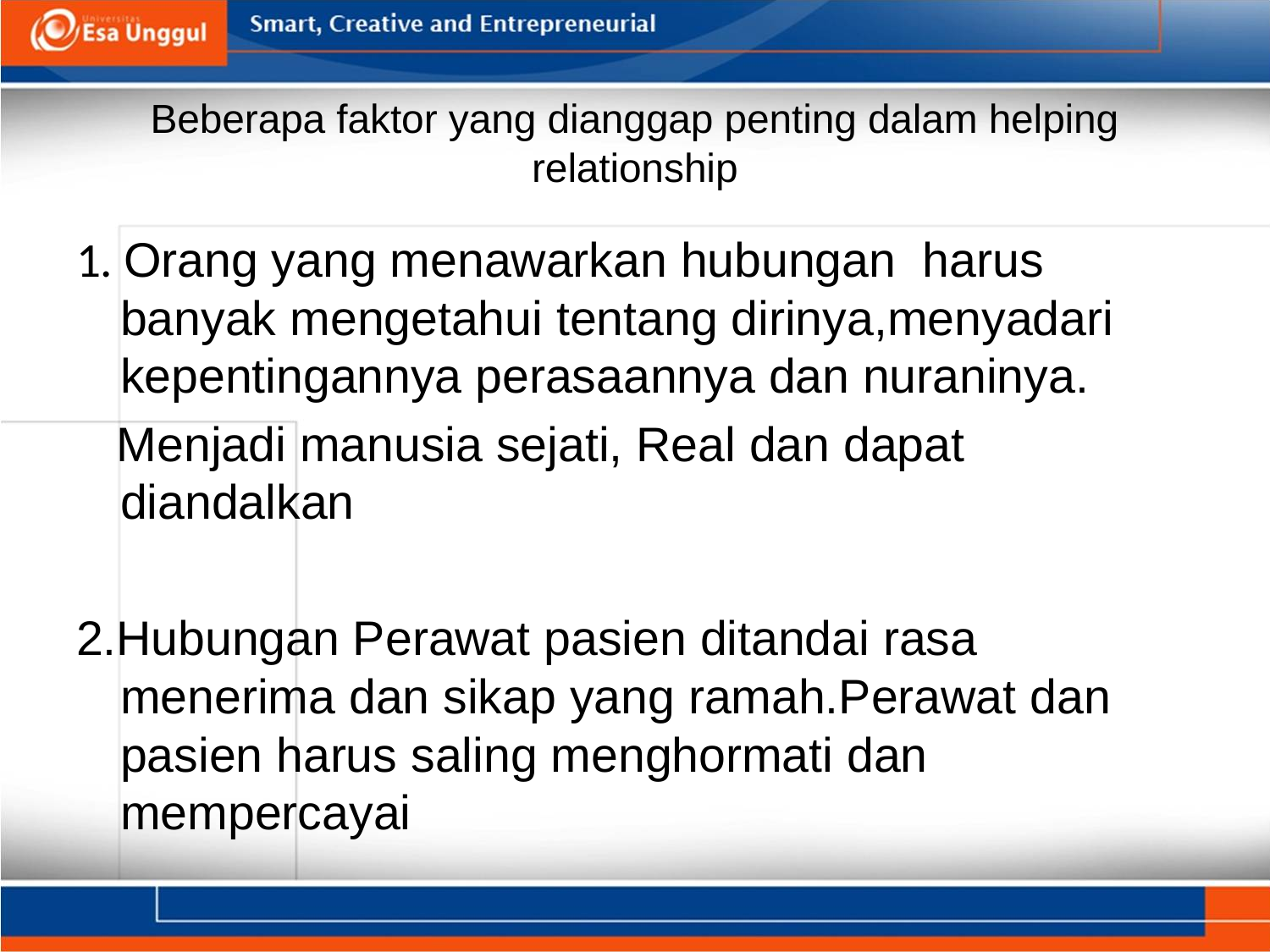

# Beberapa faktor yang dianggap penting dalam helping relationship
1. Orang yang menawarkan hubungan  harus banyak mengetahui tentang dirinya,menyadari kepentingannya perasaannya dan nuraninya.
   Menjadi manusia sejati, Real dan dapat diandalkan

2.Hubungan Perawat pasien ditandai rasa menerima dan sikap yang ramah.Perawat dan pasien harus saling menghormati dan mempercayai